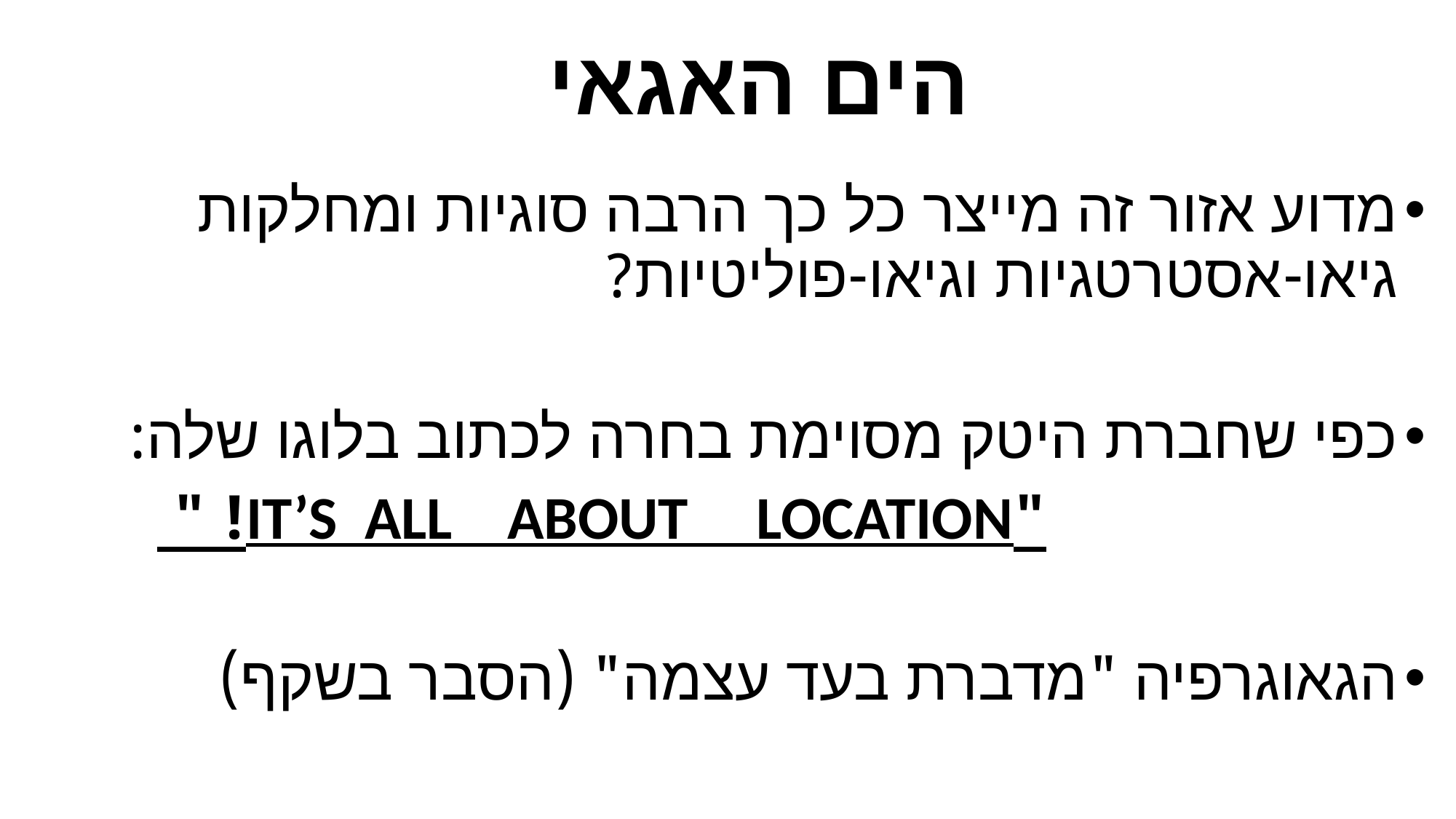

# הים האגאי

מדוע אזור זה מייצר כל כך הרבה סוגיות ומחלקות גיאו-אסטרטגיות וגיאו-פוליטיות?

כפי שחברת היטק מסוימת בחרה לכתוב בלוגו שלה:
                        "IT’S  ALL    ABOUT     LOCATION! "

הגאוגרפיה "מדברת בעד עצמה" (הסבר בשקף)